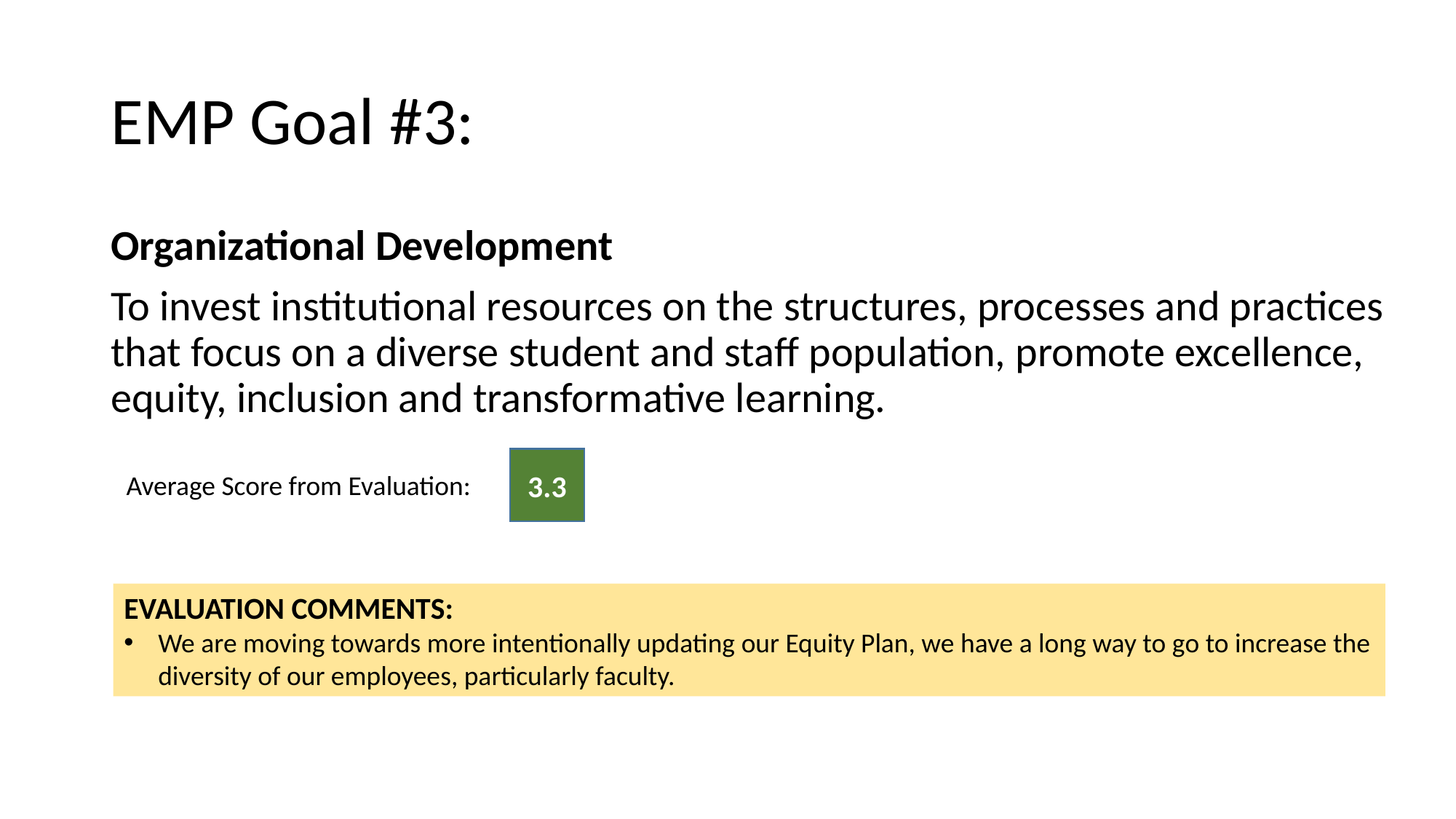

# EMP Goal #3:
Organizational Development
To invest institutional resources on the structures, processes and practices that focus on a diverse student and staff population, promote excellence, equity, inclusion and transformative learning.
3.3
Average Score from Evaluation:
EVALUATION COMMENTS:
We are moving towards more intentionally updating our Equity Plan, we have a long way to go to increase the diversity of our employees, particularly faculty.